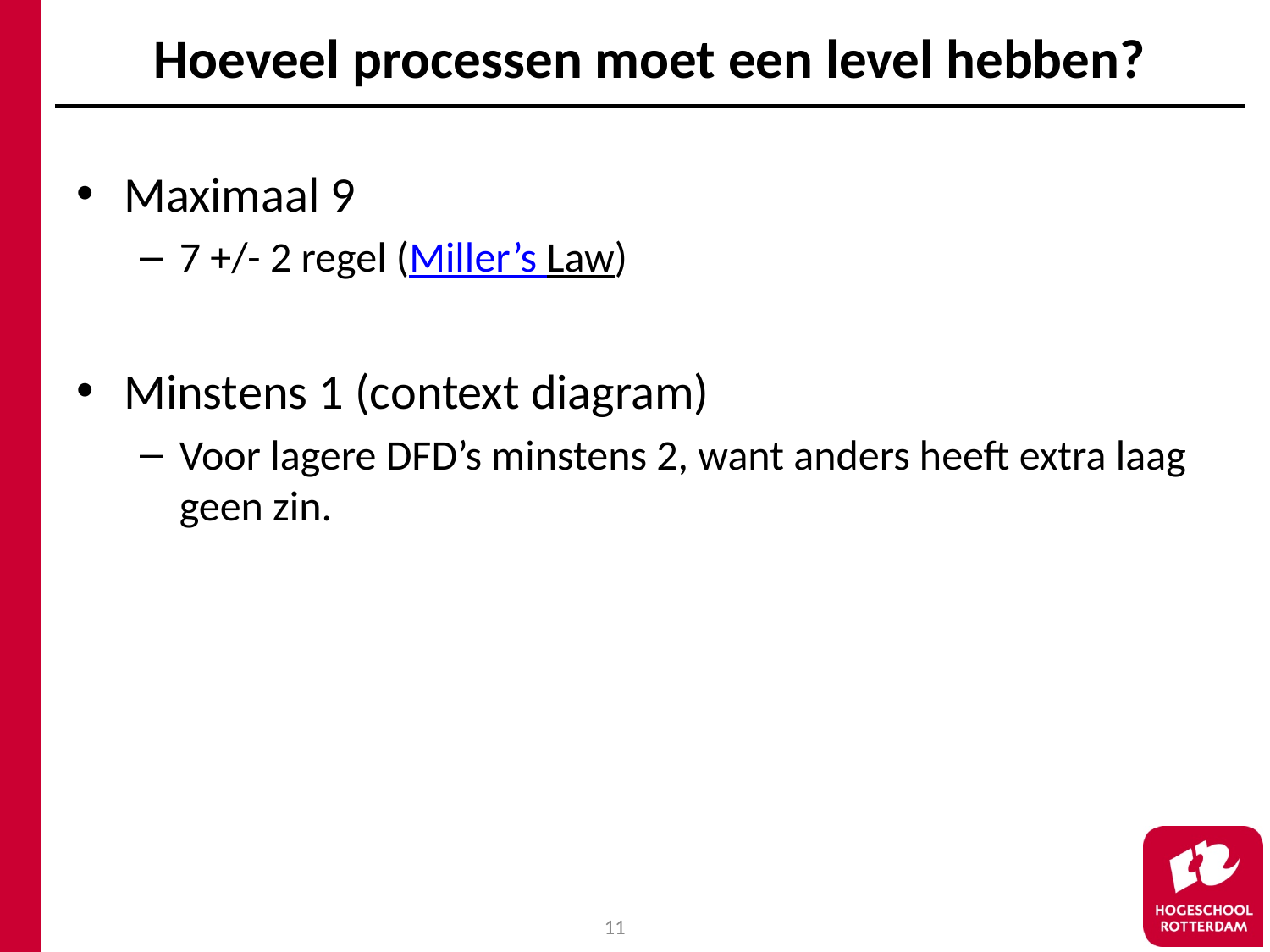

# Hoeveel processen moet een level hebben?
Maximaal 9
7 +/- 2 regel (Miller’s Law)

Minstens 1 (context diagram)
Voor lagere DFD’s minstens 2, want anders heeft extra laag geen zin.

11